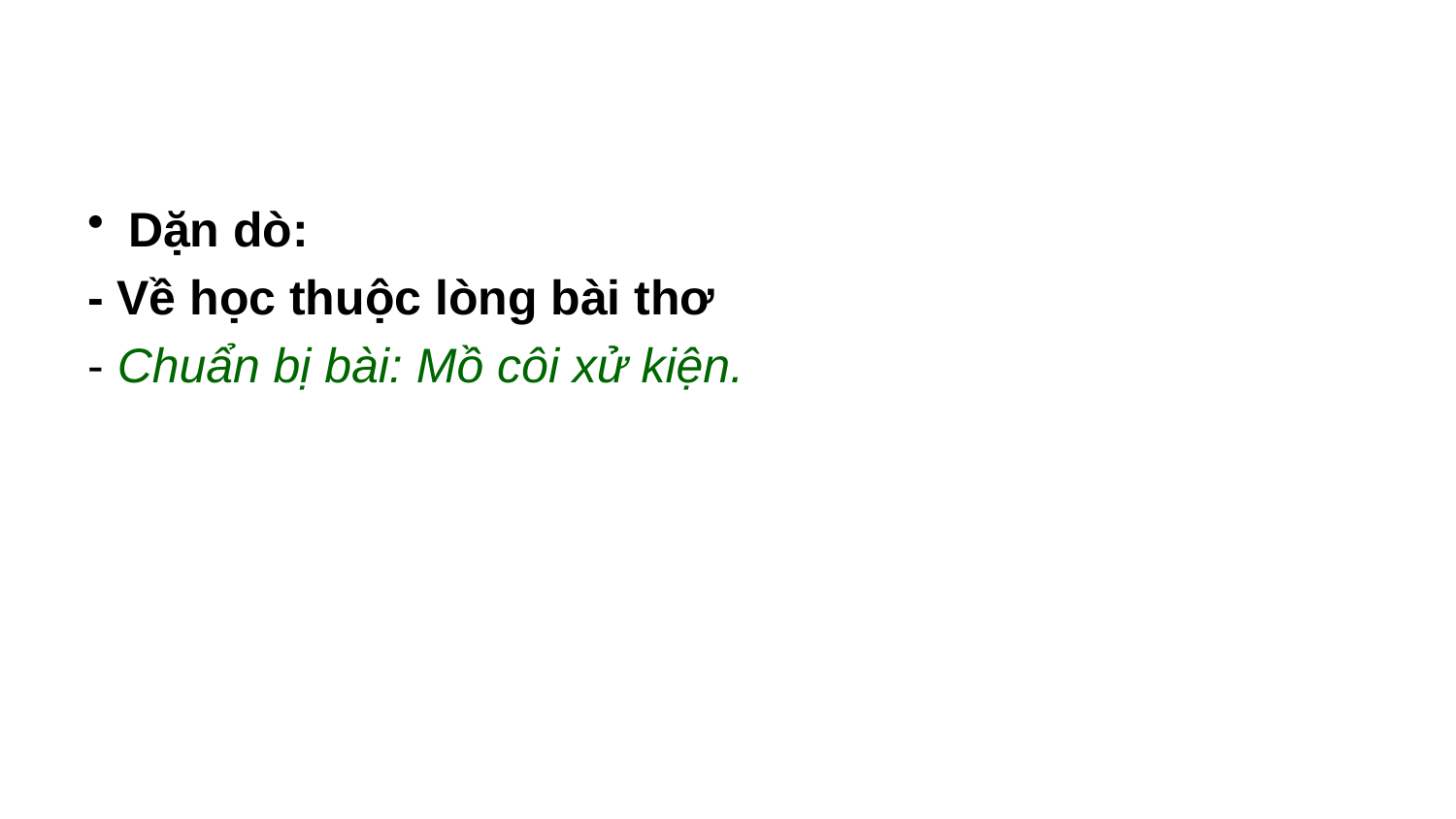

#
Dặn dò:
- Về học thuộc lòng bài thơ
- Chuẩn bị bài: Mồ côi xử kiện.